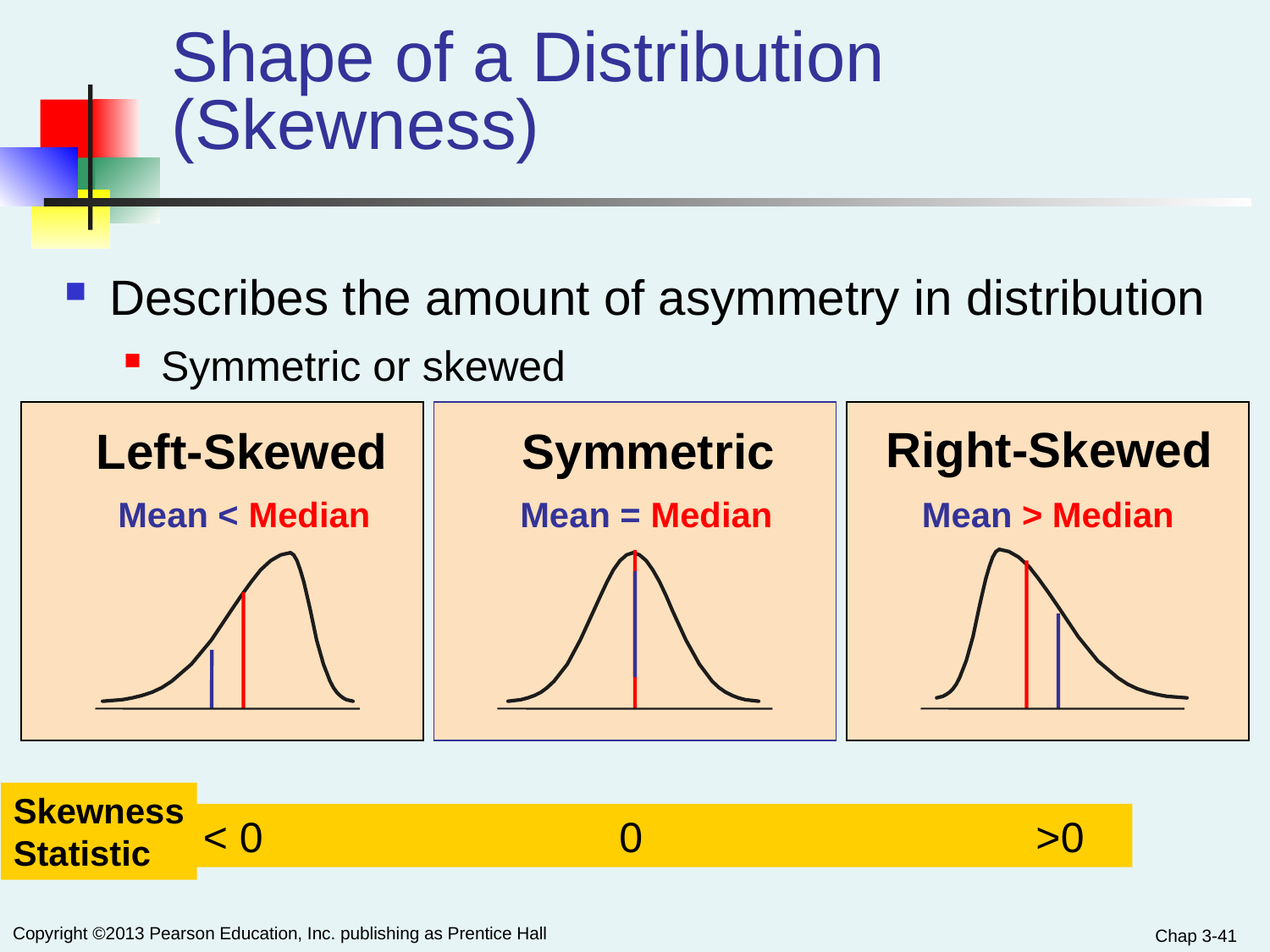

# Shape of a Distribution (Skewness)
Describes the amount of asymmetry in distribution
Symmetric or skewed

Right-Skewed
Left-Skewed
Symmetric

Mean < Median
Mean = Median
 Mean > Median

Skewness
Statistic
< 0			   0			      >0
Chap 3-41
Copyright ©2013 Pearson Education, Inc. publishing as Prentice Hall